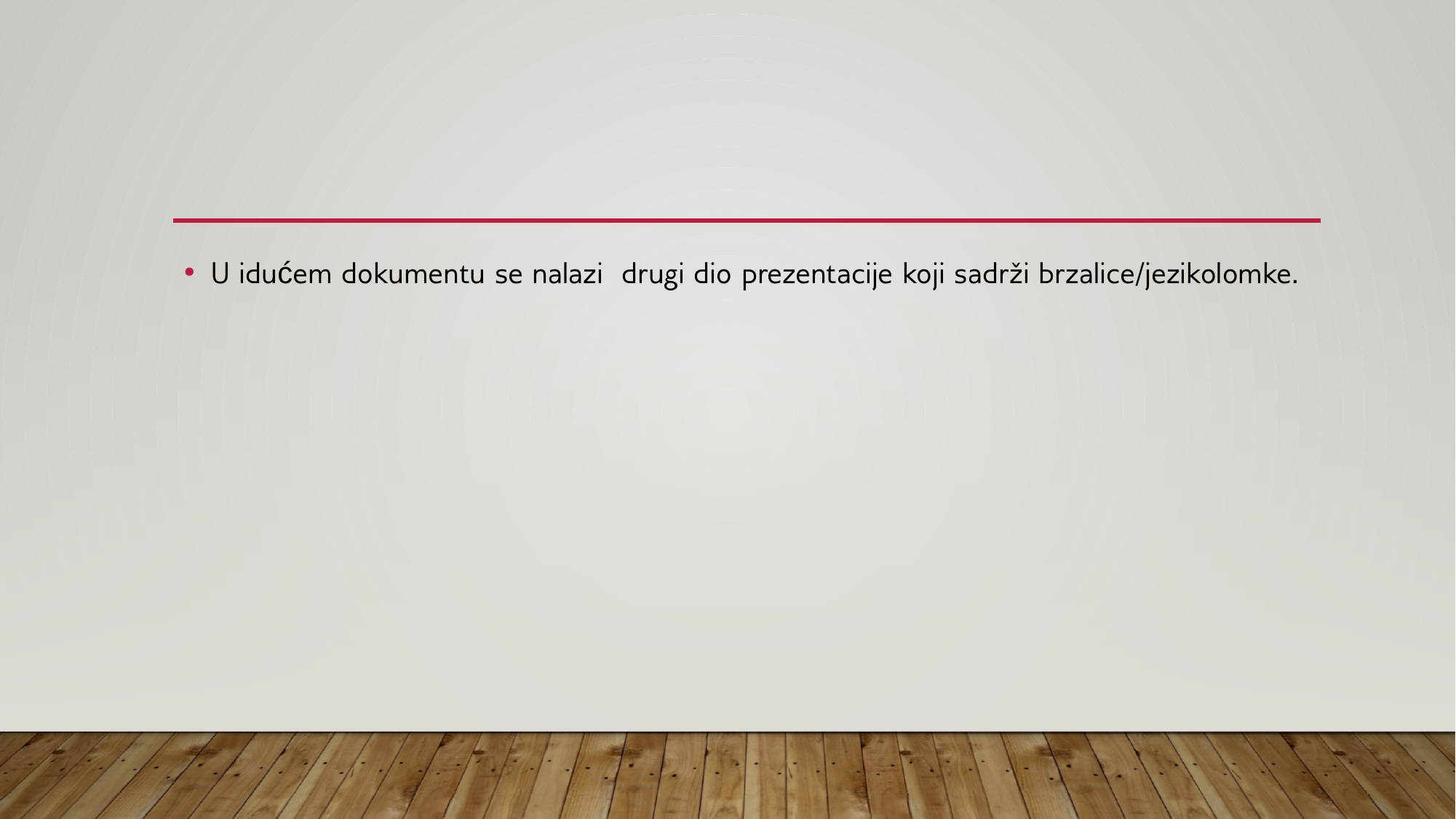

#
U idućem dokumentu se nalazi  drugi dio prezentacije koji sadrži brzalice/jezikolomke.